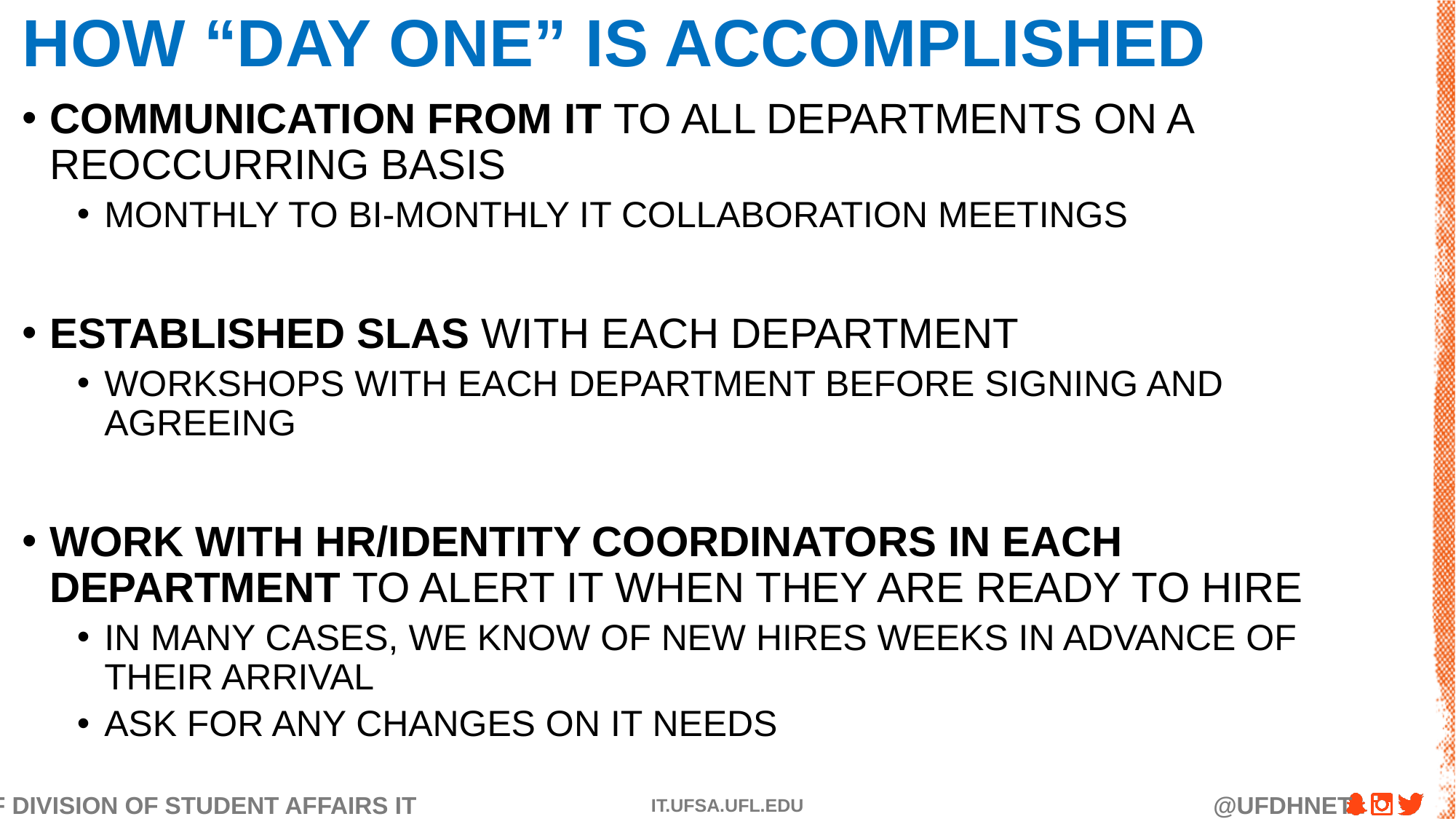

# How “Day One” is Accomplished
Communication from IT to all departments on a reoccurring basis
Monthly to Bi-Monthly IT Collaboration Meetings

Established SLAs with each department
Workshops with each department before signing and agreeing

Work with HR/Identity Coordinators in each department to alert IT when they are ready to hire
In many cases, we know of new hires weeks in advance of their arrival
Ask for any changes on IT needs